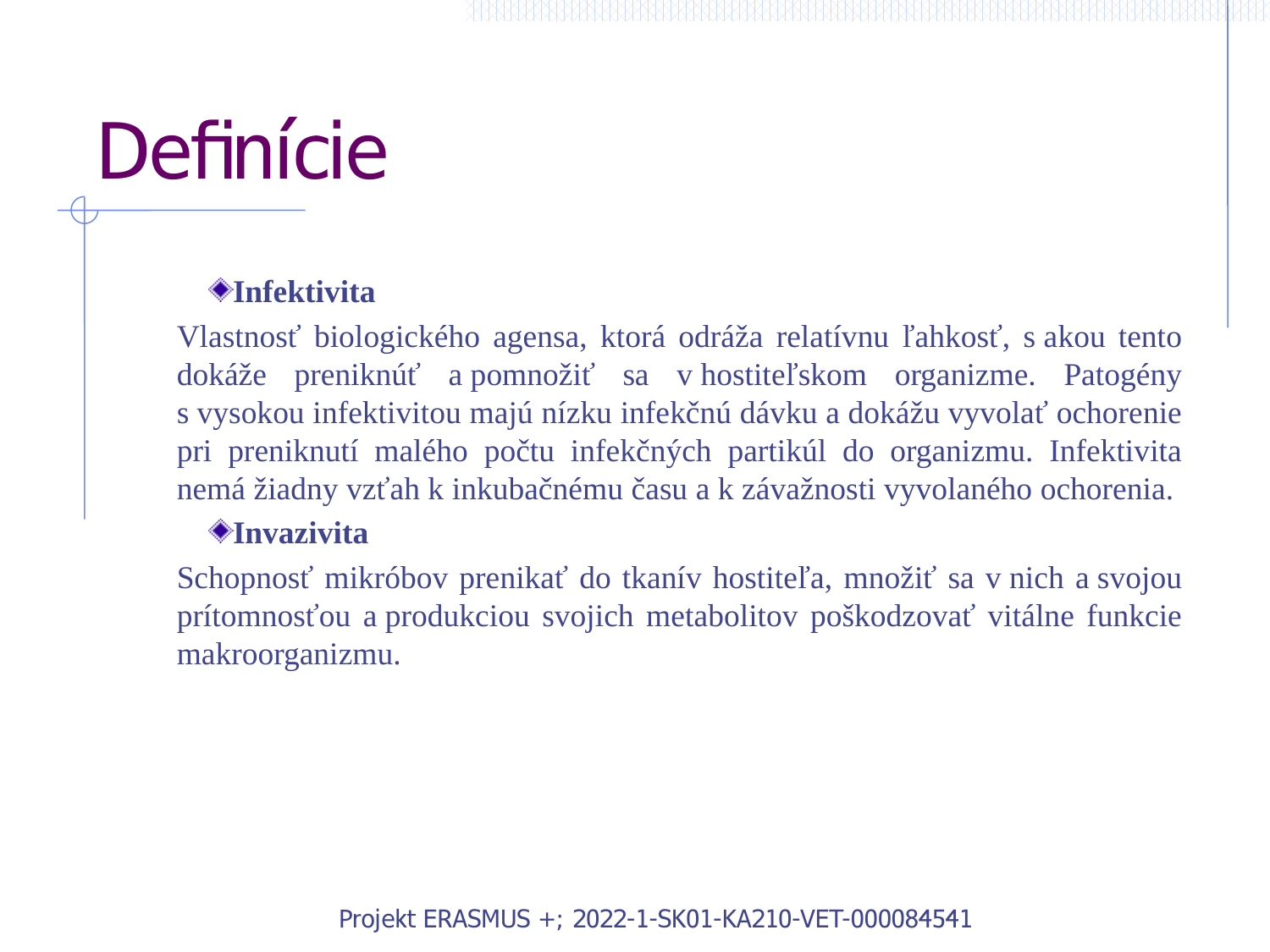

# Definície
Infektivita
Vlastnosť biologického agensa, ktorá odráža relatívnu ľahkosť, s akou tento dokáže preniknúť a pomnožiť sa v hostiteľskom organizme. Patogény s vysokou infektivitou majú nízku infekčnú dávku a dokážu vyvolať ochorenie pri preniknutí malého počtu infekčných partikúl do organizmu. Infektivita nemá žiadny vzťah k inkubačnému času a k závažnosti vyvolaného ochorenia.
Invazivita
Schopnosť mikróbov prenikať do tkanív hostiteľa, množiť sa v nich a svojou prítomnosťou a produkciou svojich metabolitov poškodzovať vitálne funkcie makroorganizmu.

Projekt ERASMUS +; 2022-1-SK01-KA210-VET-000084541